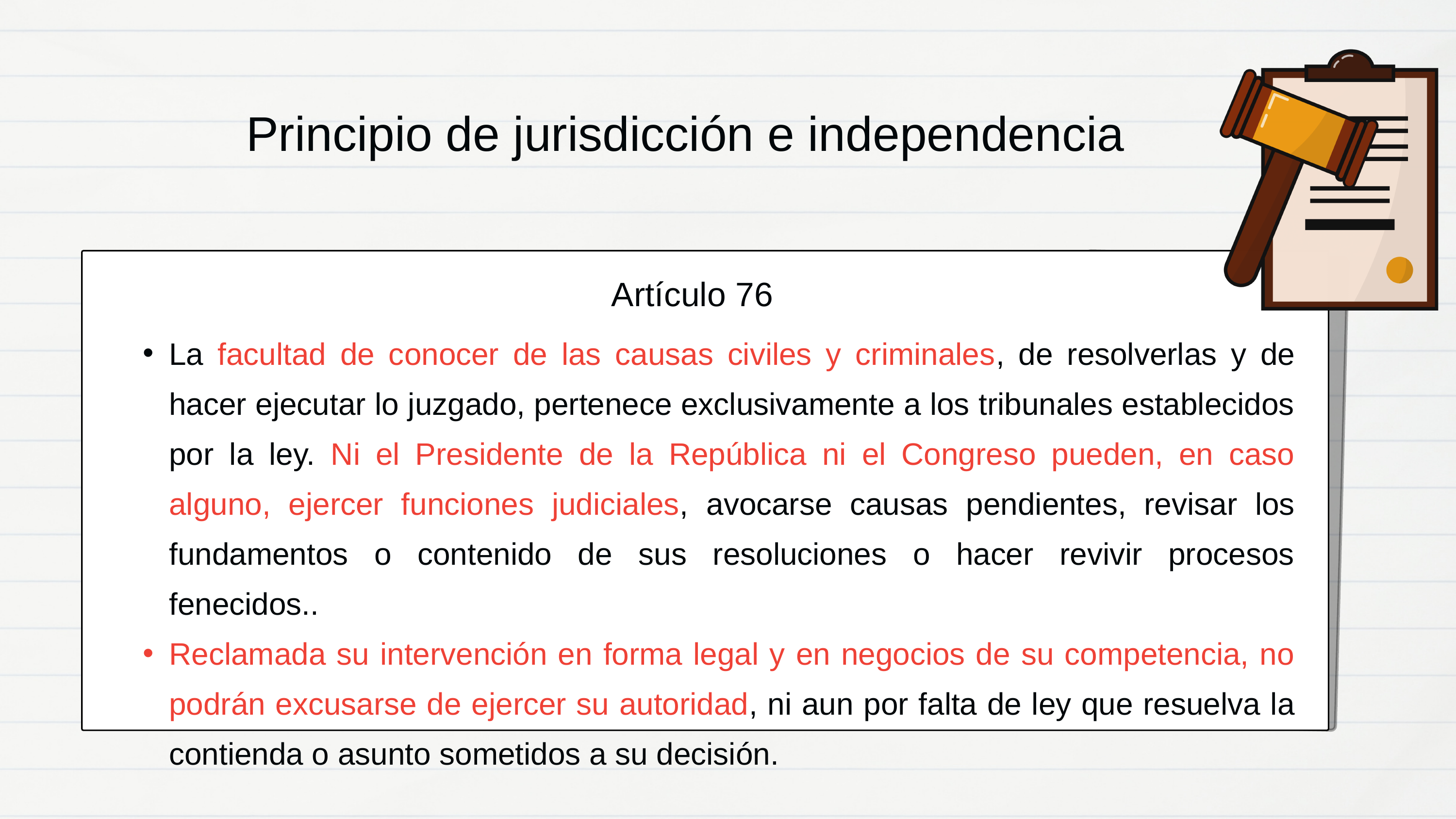

Principio de jurisdicción e independencia

Artículo 76
La facultad de conocer de las causas civiles y criminales, de resolverlas y de hacer ejecutar lo juzgado, pertenece exclusivamente a los tribunales establecidos por la ley. Ni el Presidente de la República ni el Congreso pueden, en caso alguno, ejercer funciones judiciales, avocarse causas pendientes, revisar los fundamentos o contenido de sus resoluciones o hacer revivir procesos fenecidos..
Reclamada su intervención en forma legal y en negocios de su competencia, no podrán excusarse de ejercer su autoridad, ni aun por falta de ley que resuelva la contienda o asunto sometidos a su decisión.